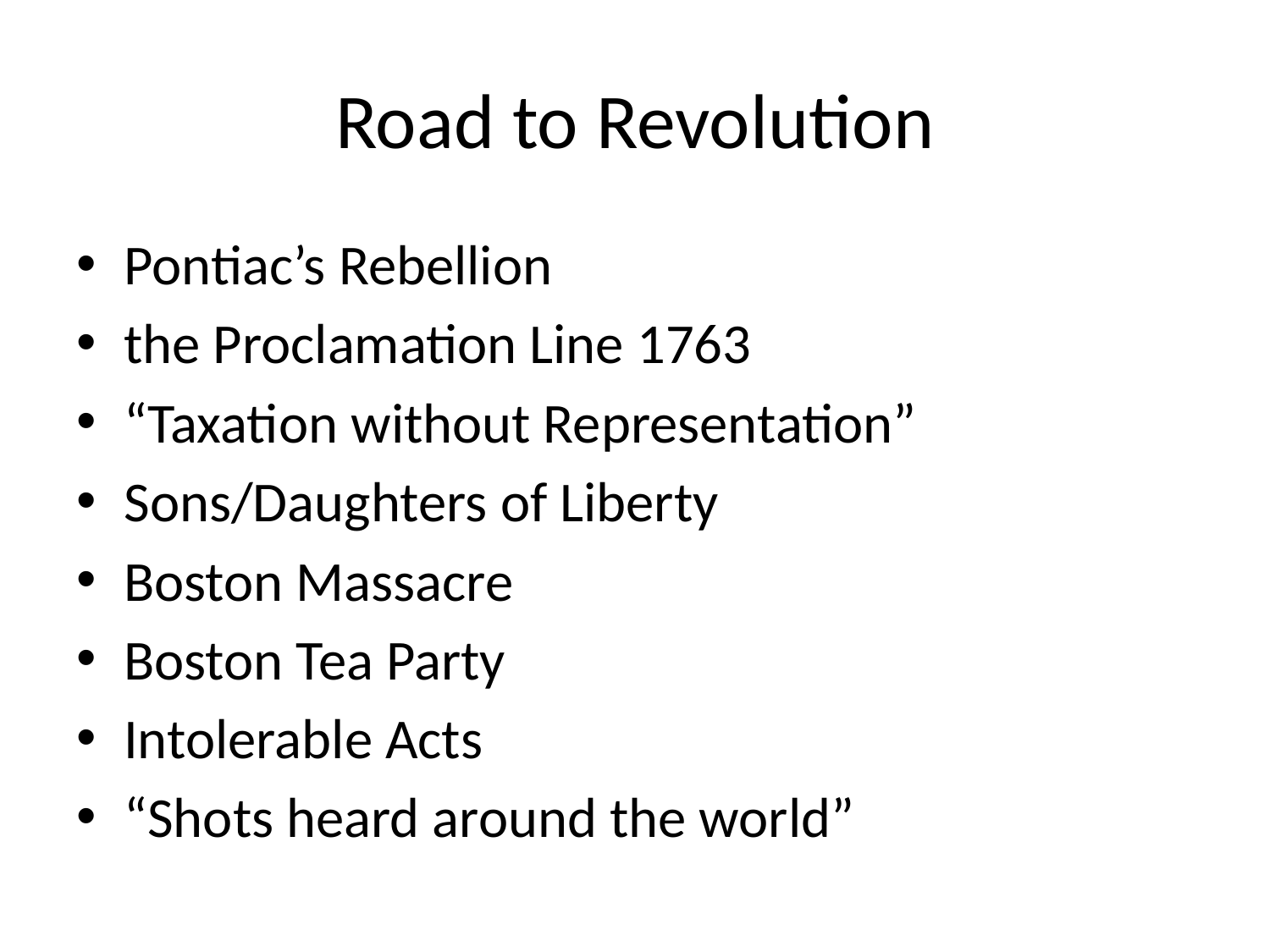

# Road to Revolution
Pontiac’s Rebellion
the Proclamation Line 1763
“Taxation without Representation”
Sons/Daughters of Liberty
Boston Massacre
Boston Tea Party
Intolerable Acts
“Shots heard around the world”